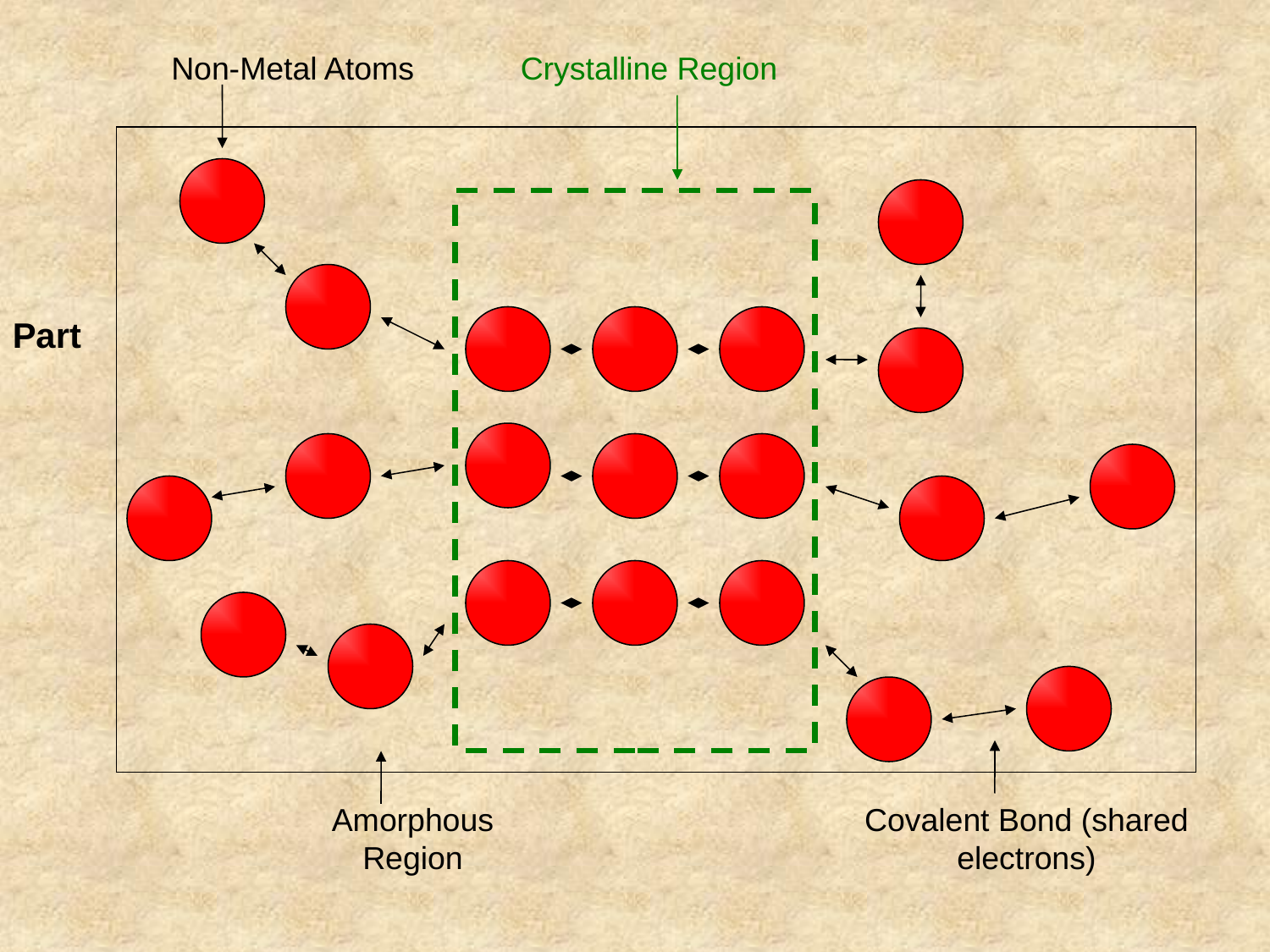

Non-Metal Atoms
Crystalline Region

Part

Amorphous Region
Covalent Bond (shared electrons)